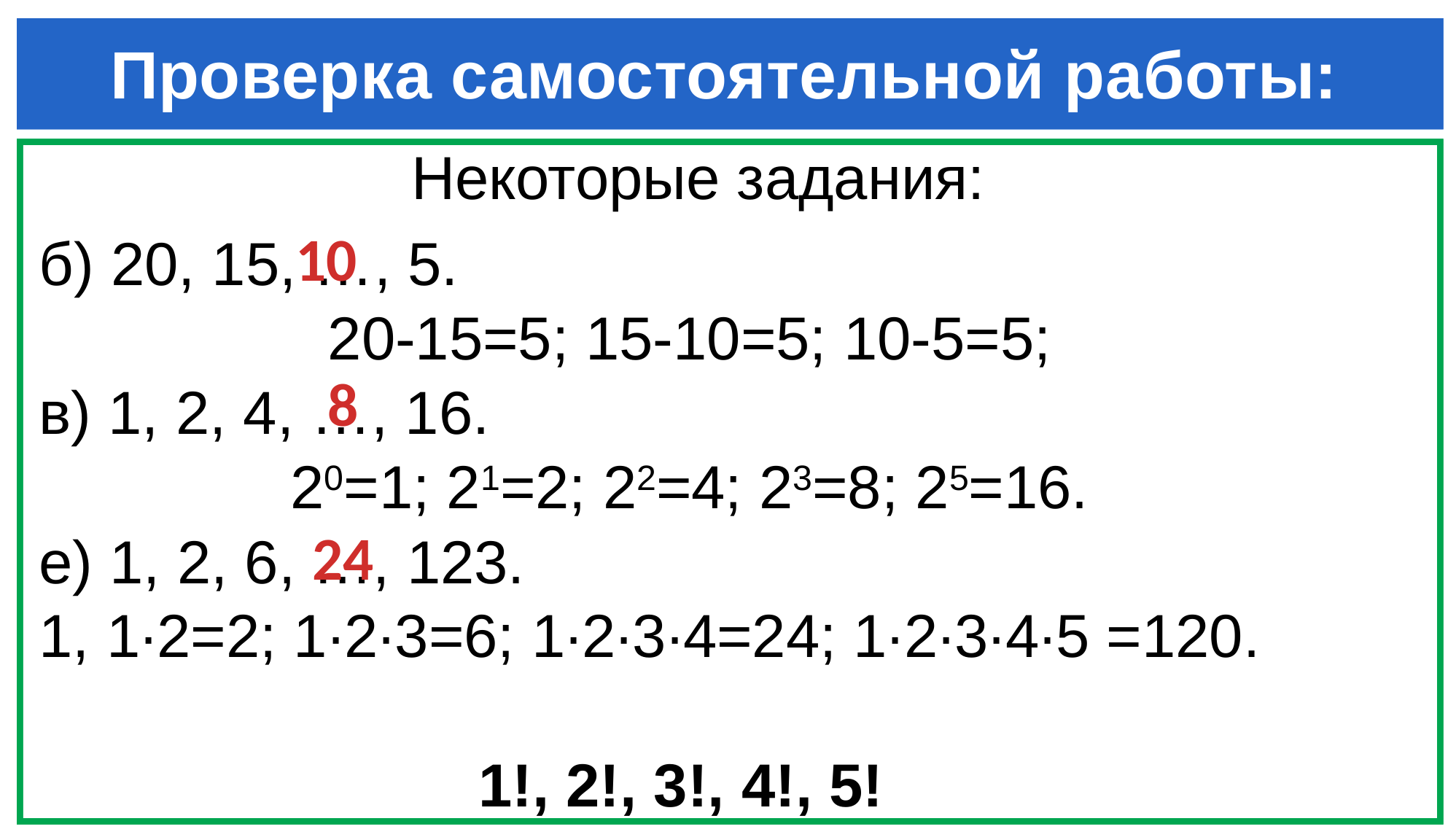

# Проверка самостоятельной работы:
Некоторые задания:

10
б) 20, 15, …, 5.
20-15=5; 15-10=5; 10-5=5;
в) 1, 2, 4, …, 16.
20=1; 21=2; 22=4; 23=8; 25=16.
е) 1, 2, 6, …, 123.
1, 1∙2=2; 1∙2∙3=6; 1∙2∙3∙4=24; 1∙2∙3∙4∙5 =120.

1!, 2!, 3!, 4!, 5!
8
24